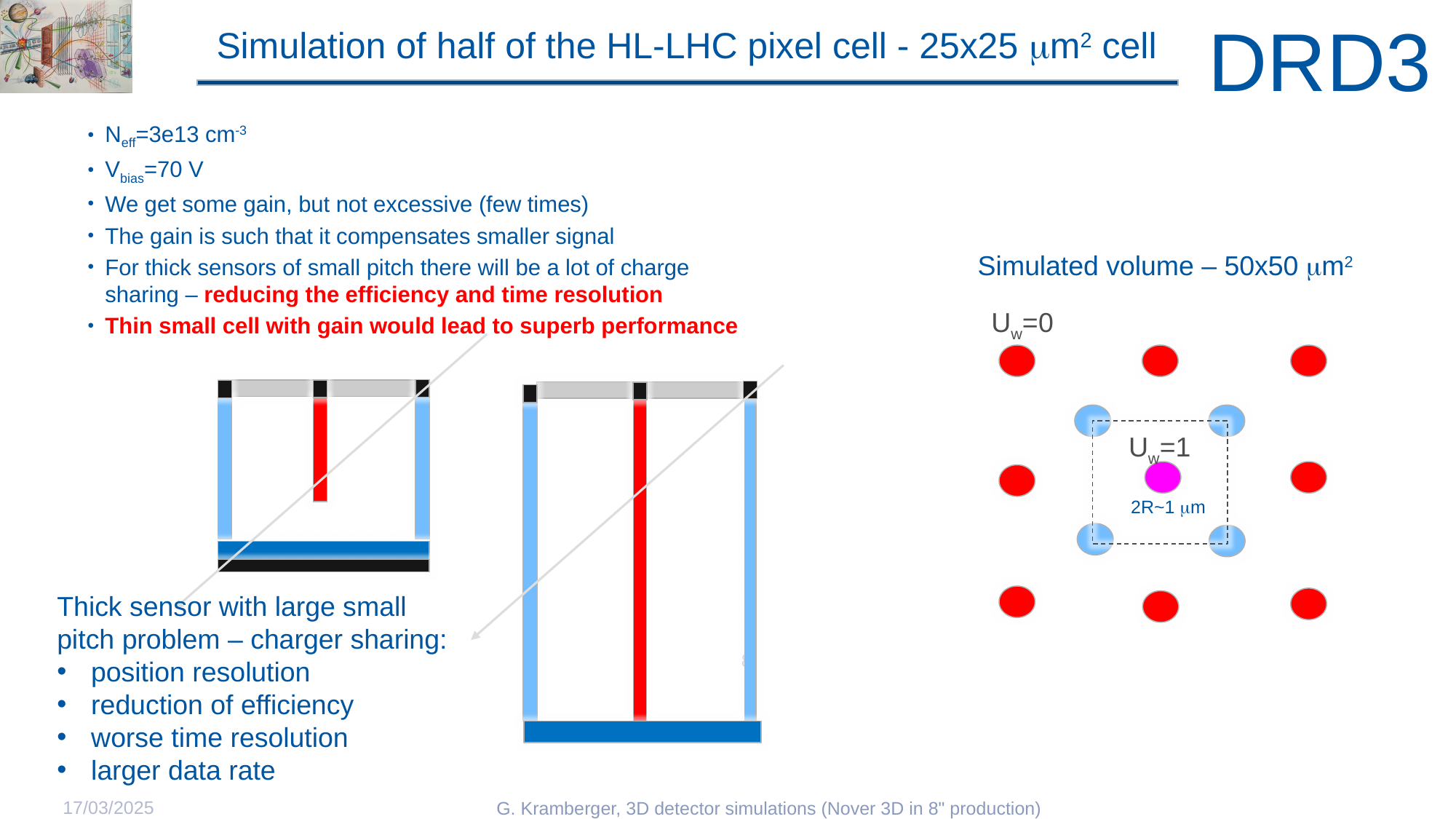

# Simulation of half of the HL-LHC pixel cell - 25x25 μm2 cell
Neff=3e13 cm-3
Vbias=70 V
We get some gain, but not excessive (few times)
The gain is such that it compensates smaller signal
For thick sensors of small pitch there will be a lot of charge sharing – reducing the efficiency and time resolution
Thin small cell with gain would lead to superb performance
Simulated volume – 50x50 μm2
Uw=0

2R~1 μm

Uw=1
Thick sensor with large small pitch problem – charger sharing:
position resolution
reduction of efficiency
worse time resolution
larger data rate
8
17/03/2025
G. Kramberger, 3D detector simulations (Nover 3D in 8" production)